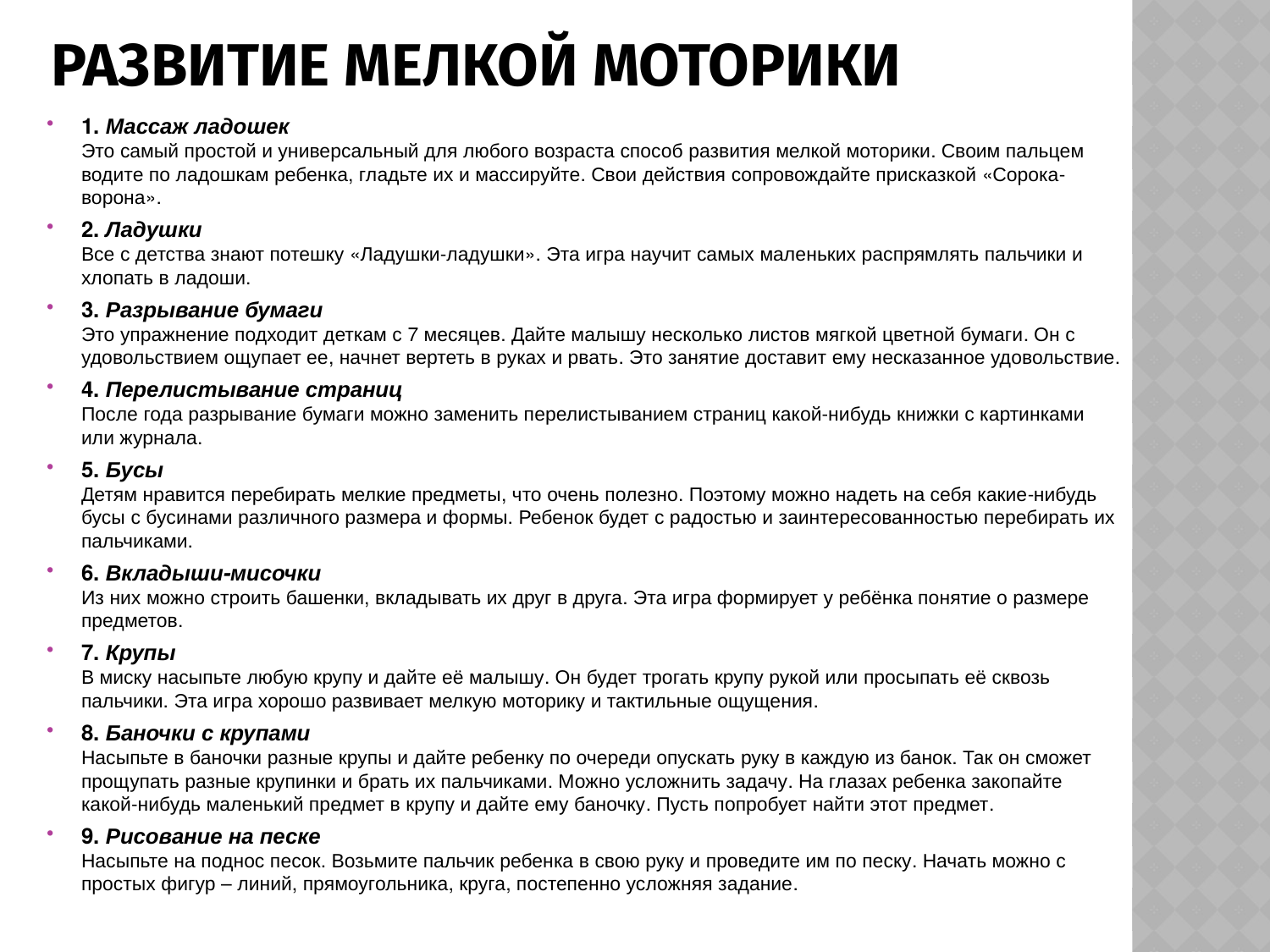

# Развитие мелкой моторики
1. Массаж ладошек
Это самый простой и универсальный для любого возраста способ развития мелкой моторики. Своим пальцем водите по ладошкам ребенка, гладьте их и массируйте. Свои действия сопровождайте присказкой «Сорока-ворона».
2. Ладушки
Все с детства знают потешку «Ладушки-ладушки». Эта игра научит самых маленьких распрямлять пальчики и хлопать в ладоши.
3. Разрывание бумаги
Это упражнение подходит деткам с 7 месяцев. Дайте малышу несколько листов мягкой цветной бумаги. Он с удовольствием ощупает ее, начнет вертеть в руках и рвать. Это занятие доставит ему несказанное удовольствие.
4. Перелистывание страниц
После года разрывание бумаги можно заменить перелистыванием страниц какой-нибудь книжки с картинками или журнала.
5. Бусы
Детям нравится перебирать мелкие предметы, что очень полезно. Поэтому можно надеть на себя какие-нибудь бусы с бусинами различного размера и формы. Ребенок будет с радостью и заинтересованностью перебирать их пальчиками.
6. Вкладыши-мисочки
Из них можно строить башенки, вкладывать их друг в друга. Эта игра формирует у ребёнка понятие о размере предметов.
7. Крупы
В миску насыпьте любую крупу и дайте её малышу. Он будет трогать крупу рукой или просыпать её сквозь пальчики. Эта игра хорошо развивает мелкую моторику и тактильные ощущения.
8. Баночки с крупами
Насыпьте в баночки разные крупы и дайте ребенку по очереди опускать руку в каждую из банок. Так он сможет прощупать разные крупинки и брать их пальчиками. Можно усложнить задачу. На глазах ребенка закопайте какой-нибудь маленький предмет в крупу и дайте ему баночку. Пусть попробует найти этот предмет.
9. Рисование на песке
Насыпьте на поднос песок. Возьмите пальчик ребенка в свою руку и проведите им по песку. Начать можно с простых фигур – линий, прямоугольника, круга, постепенно усложняя задание.